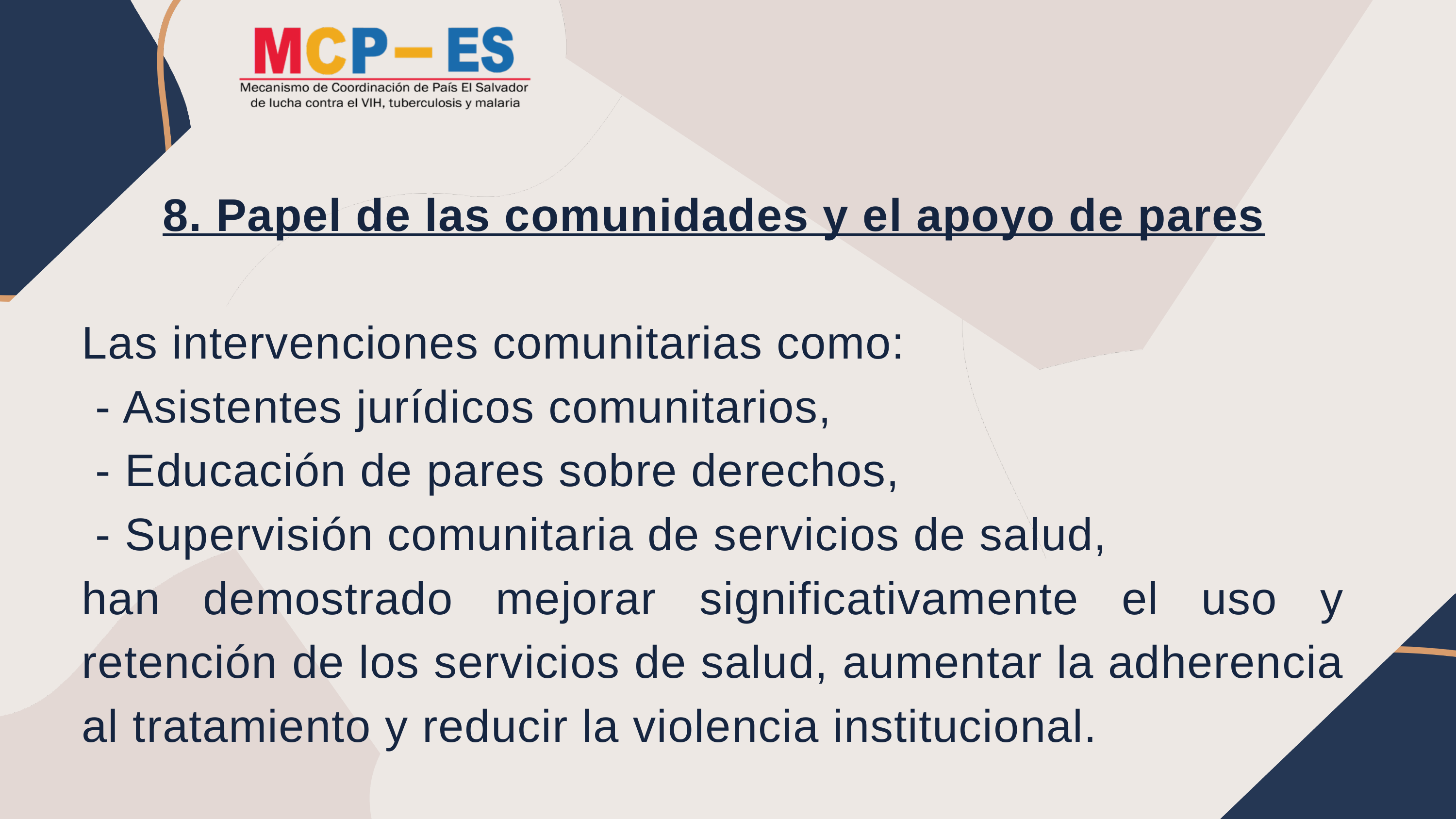

8. Papel de las comunidades y el apoyo de pares

Las intervenciones comunitarias como:
 - Asistentes jurídicos comunitarios,
 - Educación de pares sobre derechos,
 - Supervisión comunitaria de servicios de salud,
han demostrado mejorar significativamente el uso y retención de los servicios de salud, aumentar la adherencia al tratamiento y reducir la violencia institucional.